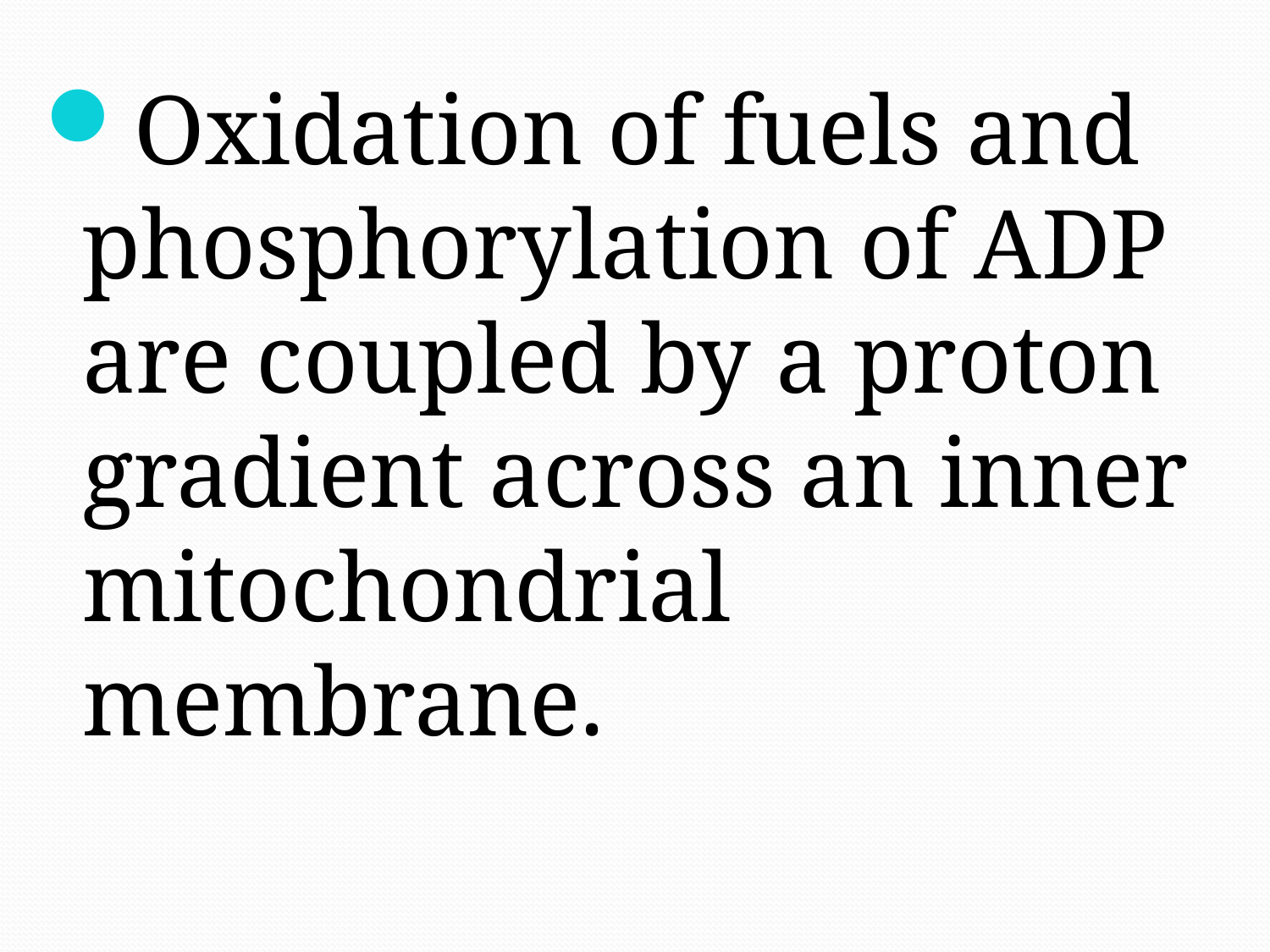

Oxidation of fuels and phosphorylation of ADP are coupled by a proton gradient across an inner mitochondrial membrane.